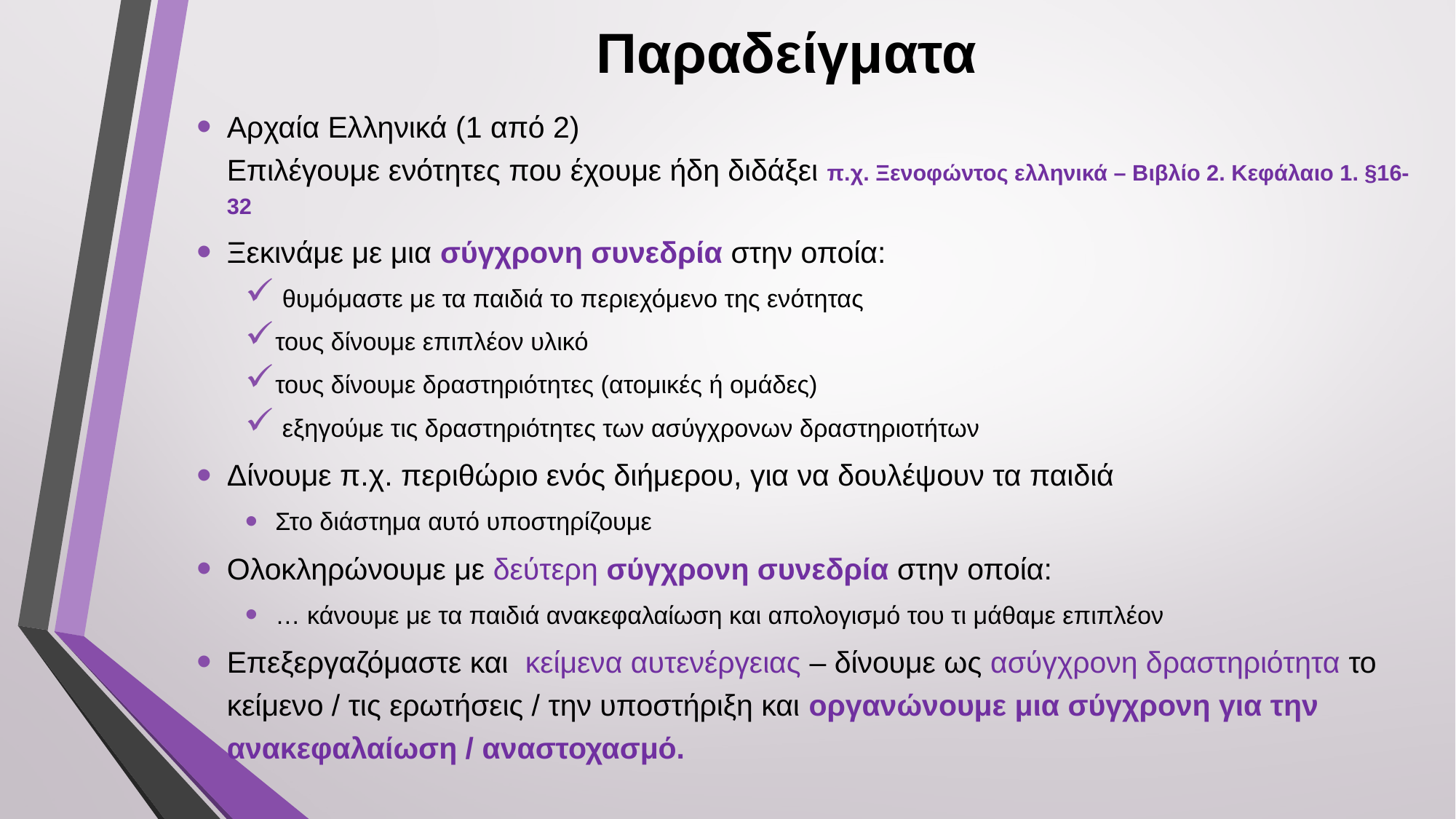

# Παραδείγματα
Αρχαία Ελληνικά (1 από 2)
Επιλέγουμε ενότητες που έχουμε ήδη διδάξει π.χ. Ξενοφώντος ελληνικά – Βιβλίο 2. Κεφάλαιο 1. §16-32
Ξεκινάμε με μια σύγχρονη συνεδρία στην οποία:
 θυμόμαστε με τα παιδιά το περιεχόμενο της ενότητας
τους δίνουμε επιπλέον υλικό
τους δίνουμε δραστηριότητες (ατομικές ή ομάδες)
 εξηγούμε τις δραστηριότητες των ασύγχρονων δραστηριοτήτων
Δίνουμε π.χ. περιθώριο ενός διήμερου, για να δουλέψουν τα παιδιά
Στο διάστημα αυτό υποστηρίζουμε
Ολοκληρώνουμε με δεύτερη σύγχρονη συνεδρία στην οποία:
… κάνουμε με τα παιδιά ανακεφαλαίωση και απολογισμό του τι μάθαμε επιπλέον
Επεξεργαζόμαστε και  κείμενα αυτενέργειας – δίνουμε ως ασύγχρονη δραστηριότητα το κείμενο / τις ερωτήσεις / την υποστήριξη και οργανώνουμε μια σύγχρονη για την ανακεφαλαίωση / αναστοχασμό.